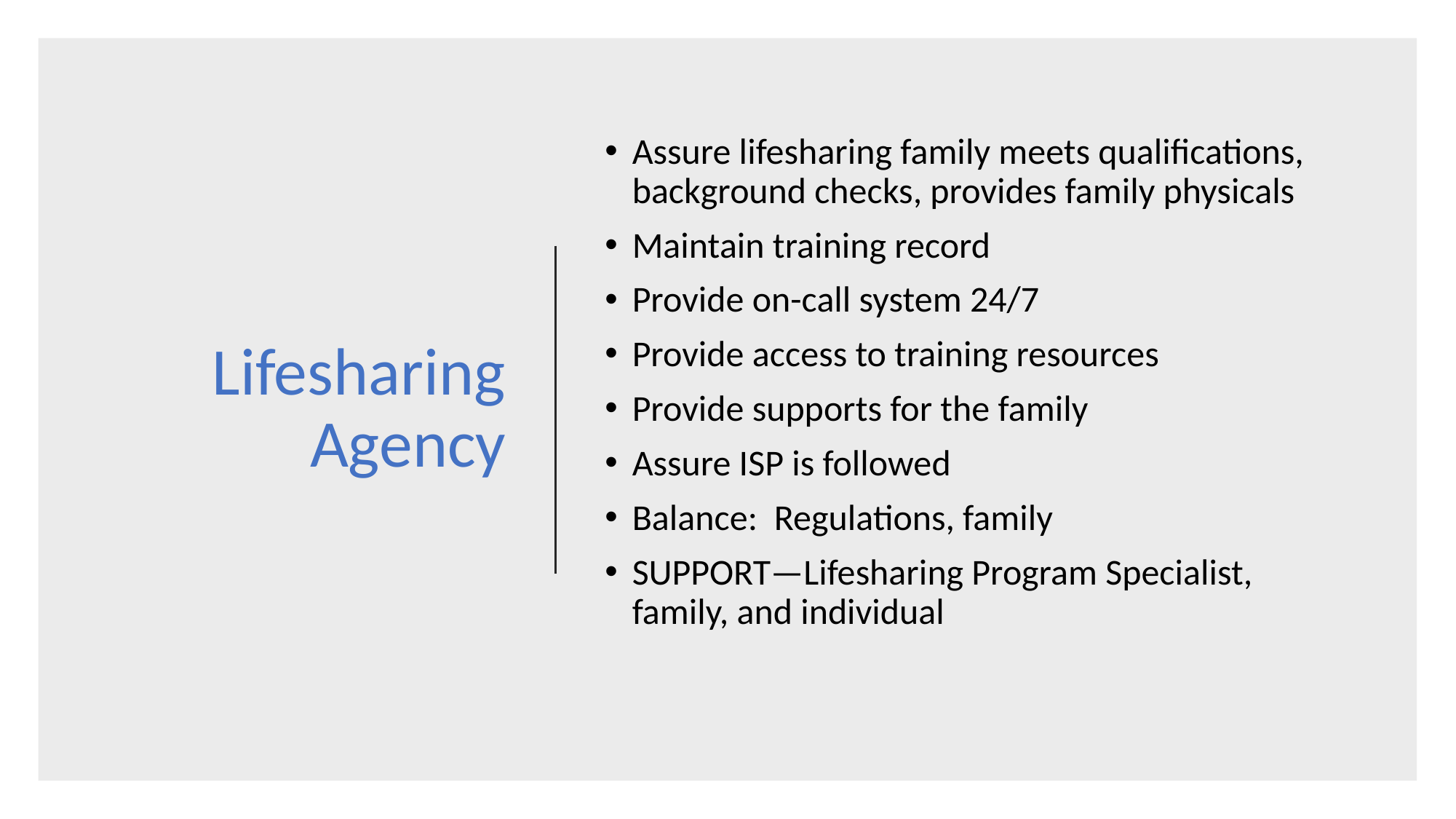

# Lifesharing Agency
Assure lifesharing family meets qualifications, background checks, provides family physicals
Maintain training record
Provide on-call system 24/7
Provide access to training resources
Provide supports for the family
Assure ISP is followed
Balance:  Regulations, family
SUPPORT—Lifesharing Program Specialist, family, and individual